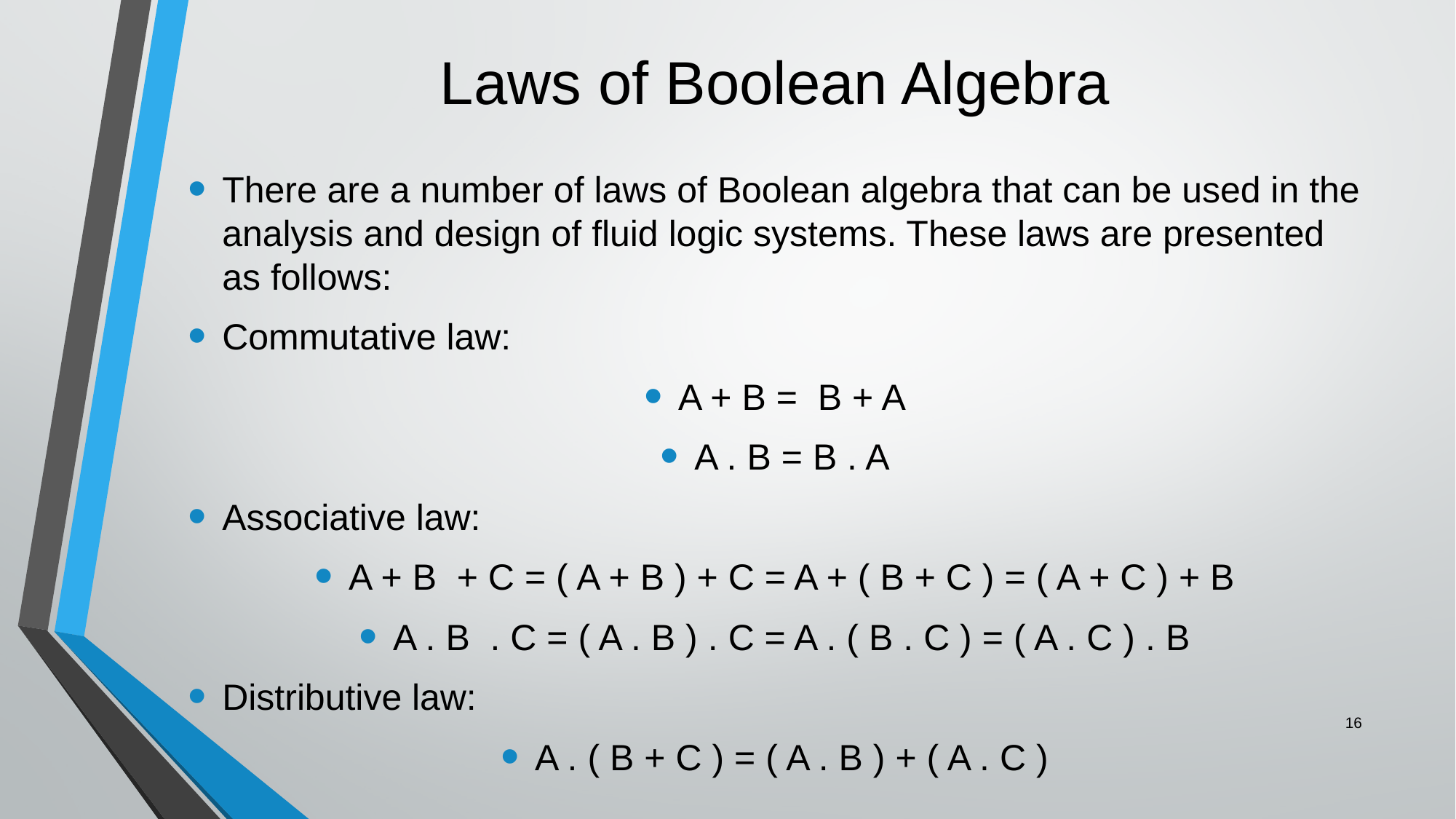

# Laws of Boolean Algebra
There are a number of laws of Boolean algebra that can be used in the analysis and design of fluid logic systems. These laws are presented as follows:
Commutative law:
A + B =  B + A
A . B = B . A
Associative law:
A + B  + C = ( A + B ) + C = A + ( B + C ) = ( A + C ) + B
A . B  . C = ( A . B ) . C = A . ( B . C ) = ( A . C ) . B
Distributive law:
A . ( B + C ) = ( A . B ) + ( A . C )

16